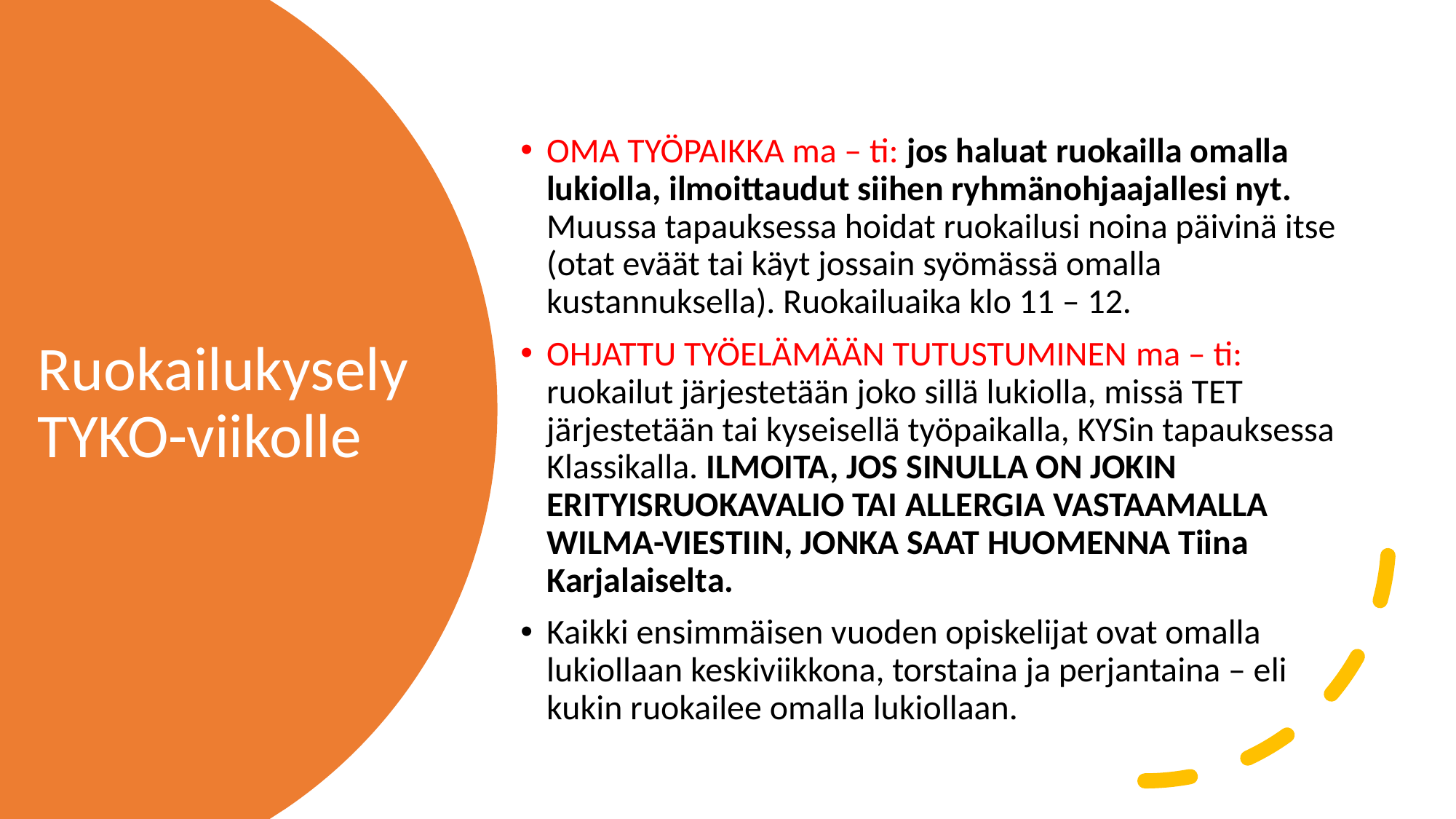

OMA TYÖPAIKKA ma – ti: jos haluat ruokailla omalla lukiolla, ilmoittaudut siihen ryhmänohjaajallesi nyt. Muussa tapauksessa hoidat ruokailusi noina päivinä itse (otat eväät tai käyt jossain syömässä omalla kustannuksella). Ruokailuaika klo 11 – 12.
OHJATTU TYÖELÄMÄÄN TUTUSTUMINEN ma – ti: ruokailut järjestetään joko sillä lukiolla, missä TET järjestetään tai kyseisellä työpaikalla, KYSin tapauksessa Klassikalla. ILMOITA, JOS SINULLA ON JOKIN ERITYISRUOKAVALIO TAI ALLERGIA VASTAAMALLA WILMA-VIESTIIN, JONKA SAAT HUOMENNA Tiina Karjalaiselta.
Kaikki ensimmäisen vuoden opiskelijat ovat omalla lukiollaan keskiviikkona, torstaina ja perjantaina – eli kukin ruokailee omalla lukiollaan.

# Ruokailukysely TYKO-viikolle